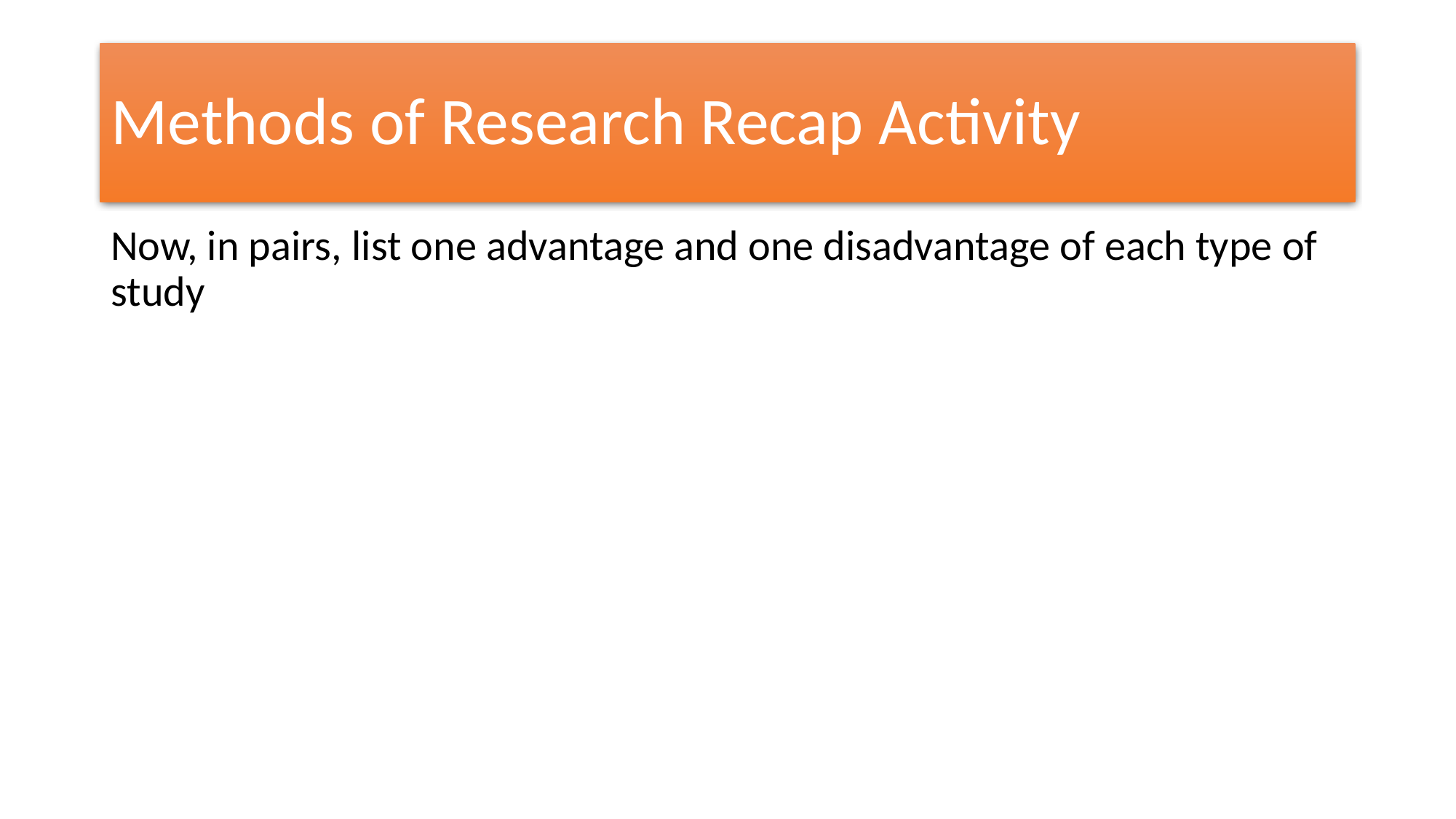

# Methods of Research Recap Activity
Now, in pairs, list one advantage and one disadvantage of each type of study